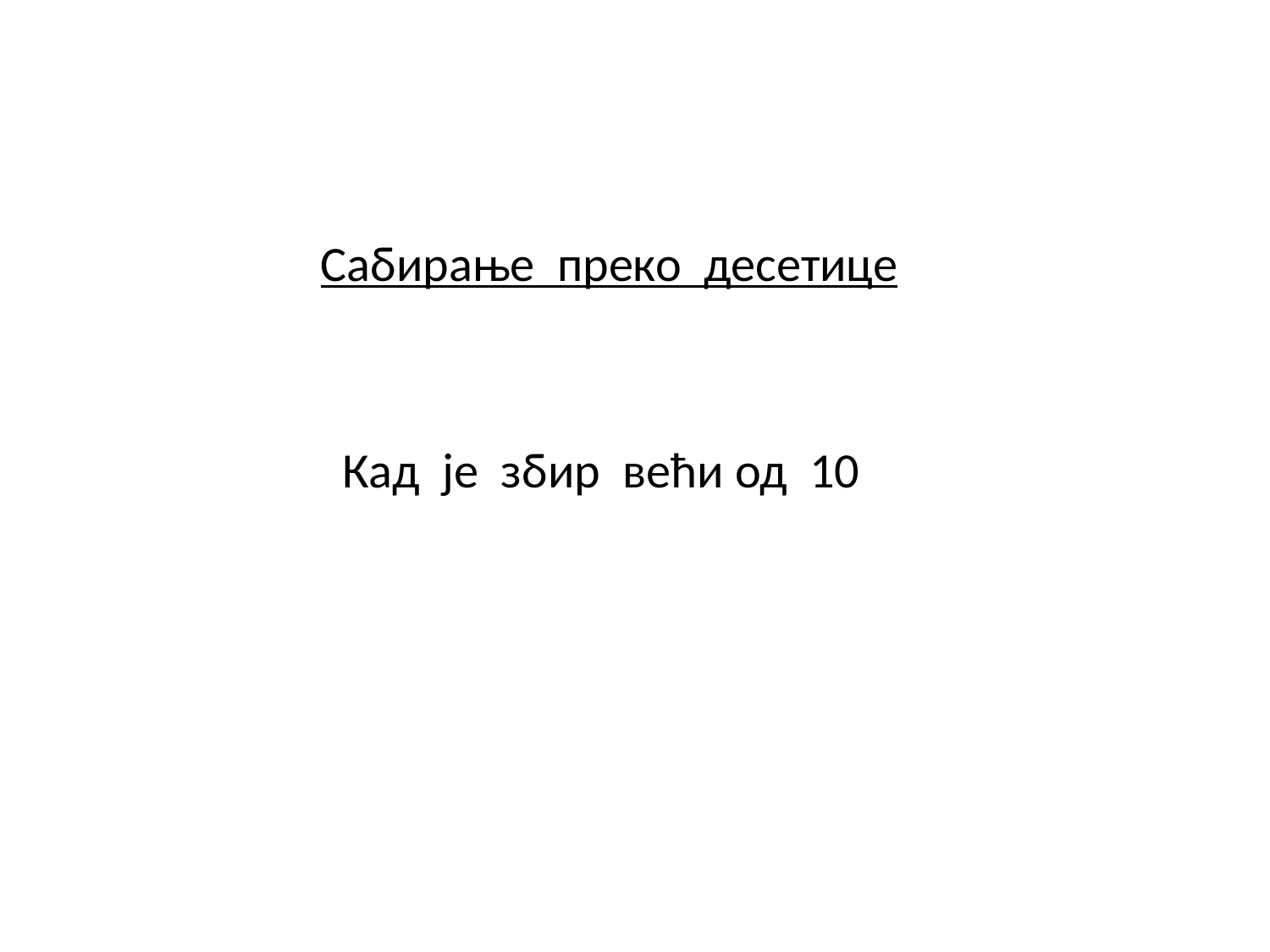

Сабирање  преко  десетице
Кад  је  збир  већи од  10